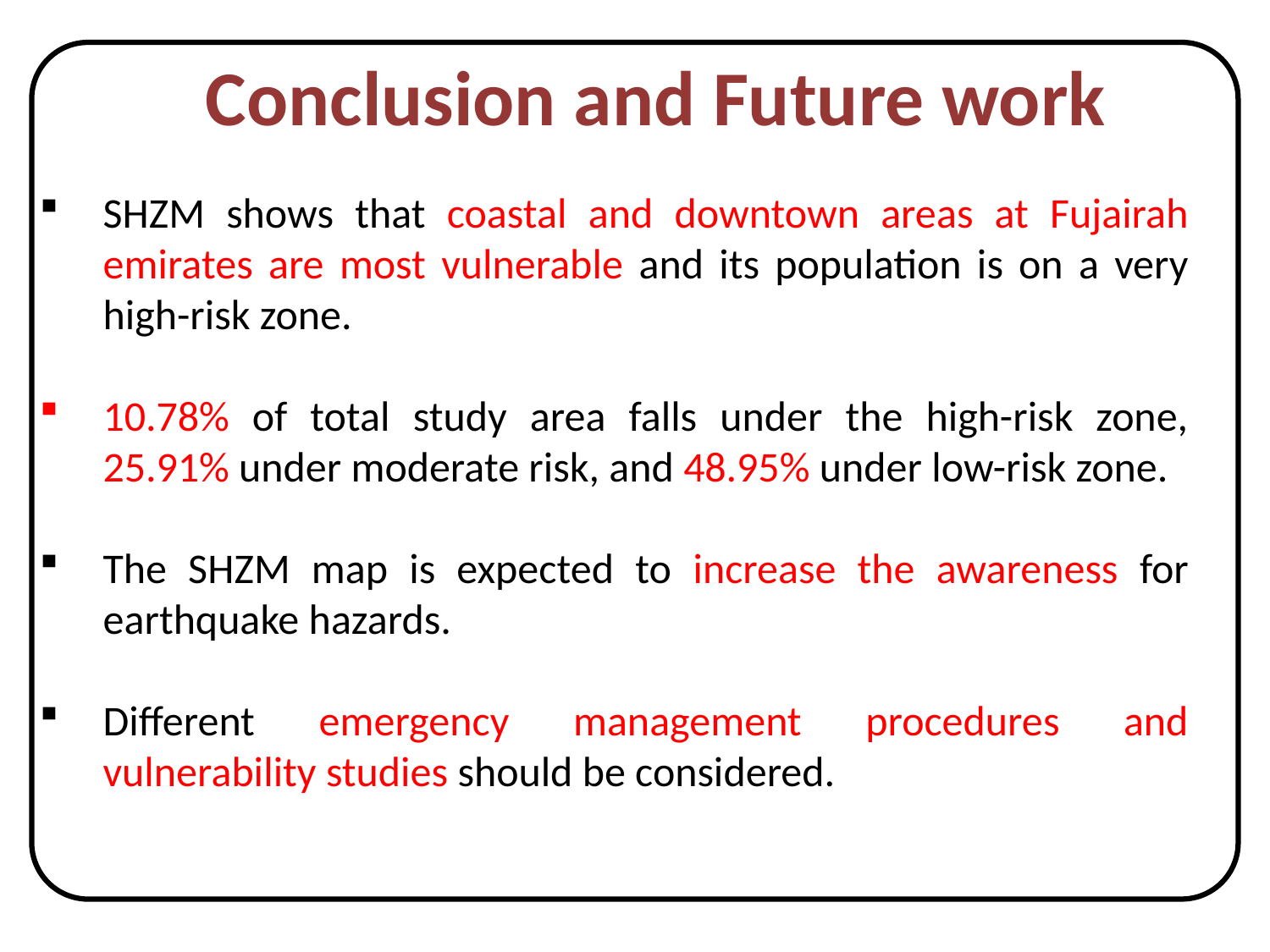

Conclusion and Future work

SHZM shows that coastal and downtown areas at Fujairah emirates are most vulnerable and its population is on a very high-risk zone.

10.78% of total study area falls under the high-risk zone, 25.91% under moderate risk, and 48.95% under low-risk zone.

The SHZM map is expected to increase the awareness for earthquake hazards.

Different emergency management procedures and vulnerability studies should be considered.